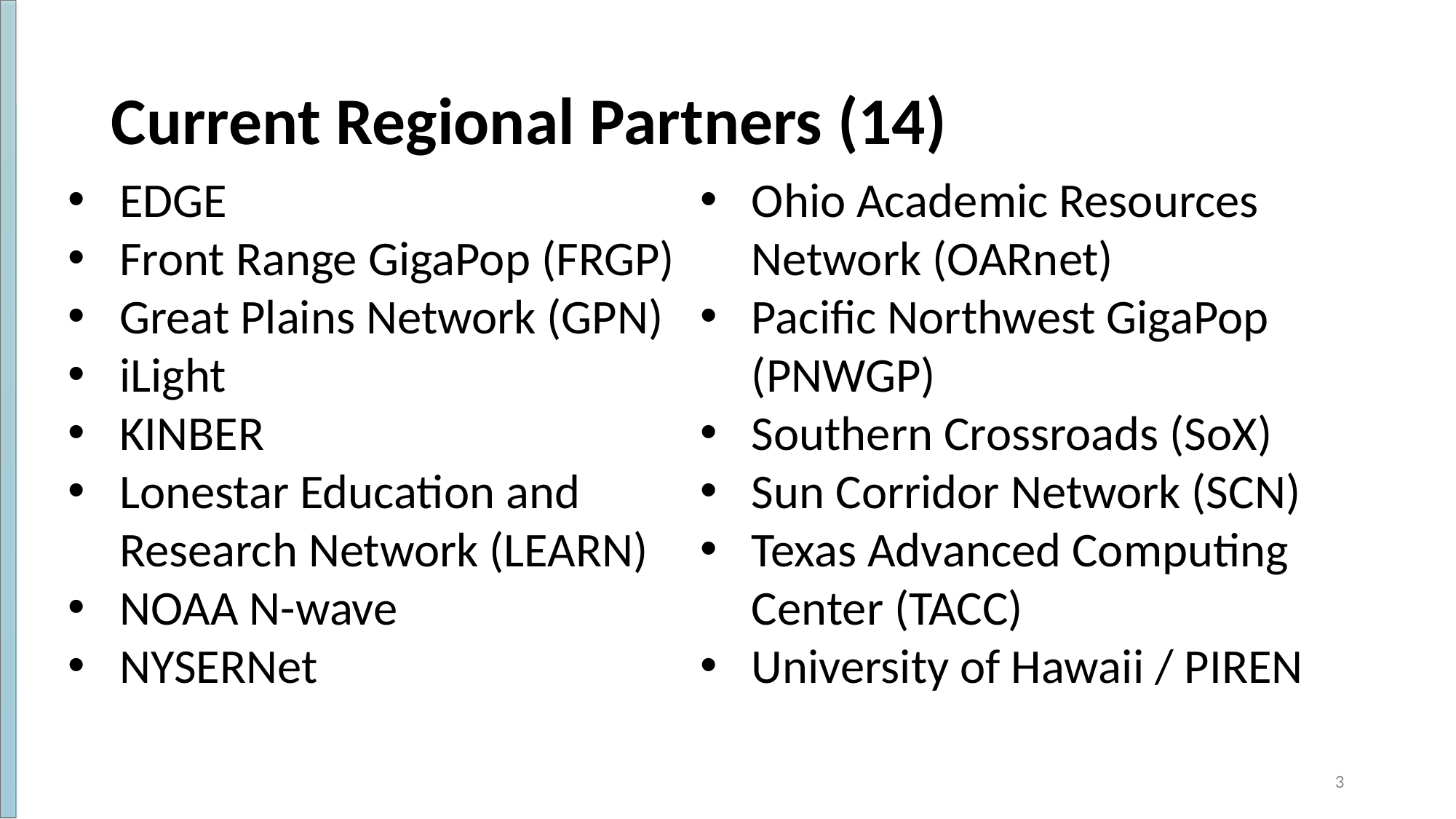

# Current Regional Partners (14)
EDGE
Front Range GigaPop (FRGP)
Great Plains Network (GPN)
iLight
KINBER
Lonestar Education and Research Network (LEARN)
NOAA N-wave
NYSERNet
Ohio Academic Resources Network (OARnet)
Pacific Northwest GigaPop (PNWGP)
Southern Crossroads (SoX)
Sun Corridor Network (SCN)
Texas Advanced Computing Center (TACC)
University of Hawaii / PIREN
3